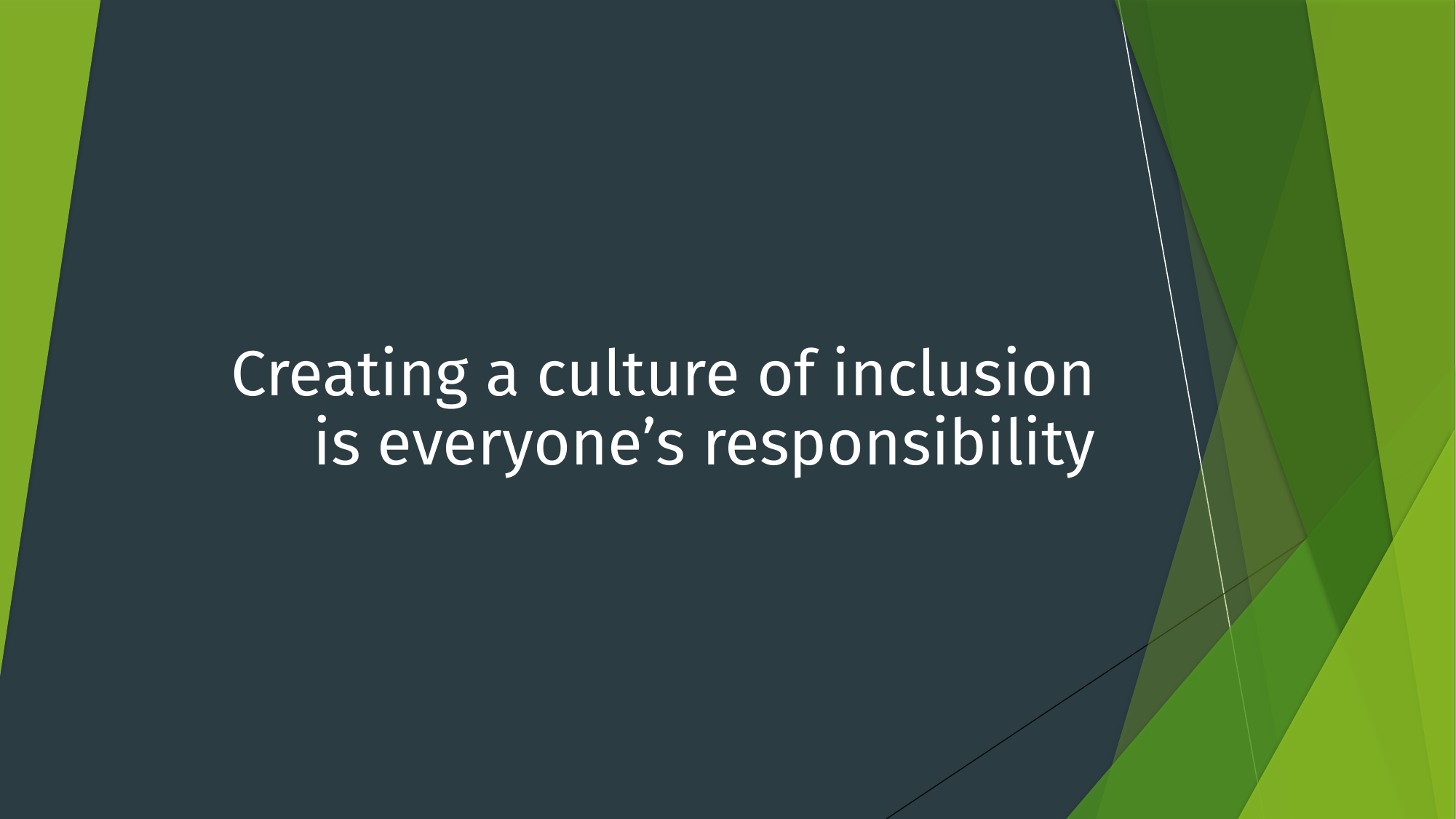

# Creating a culture of inclusion is everyone’s responsibility